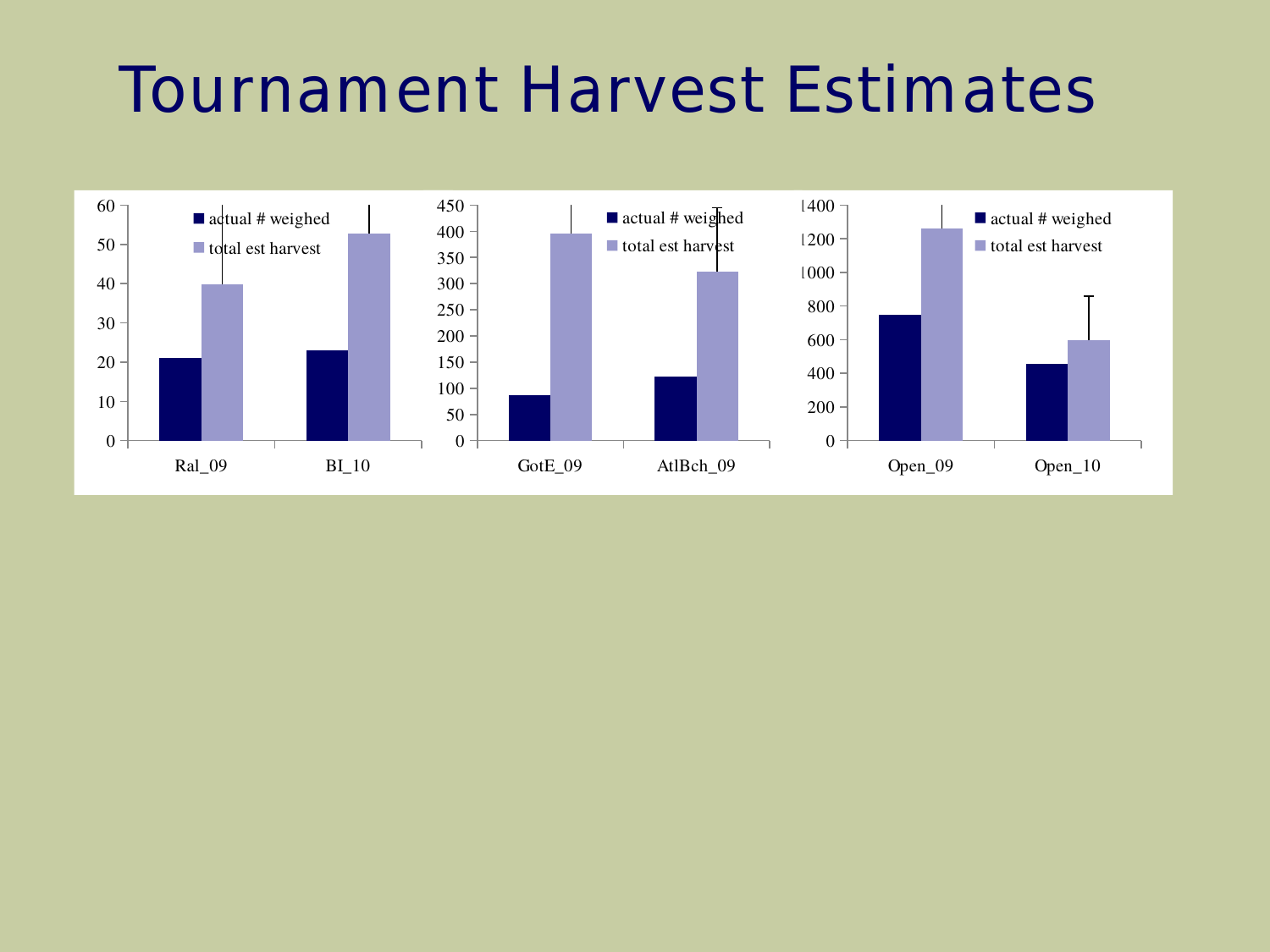

# Tournament Harvest Estimates

### Chart

| Category |  |  |
|---|---|---|
| Ral_09 | 21.0 | 39.9 |
| BI_10 | 23.0 | 52.83333333333333 |

### Chart

| Category |  |  |
|---|---|---|
| GotE_09 | 87.0 | 395.8125 |
| AtlBch_09 | 123.0 | 323.0 |

### Chart

| Category |  |  |
|---|---|---|
| Open_09 | 749.0 | 1259.4397299903567 |
| Open_10 | 458.0 | 596.3333333333336 |
|  |
| --- |
|  |